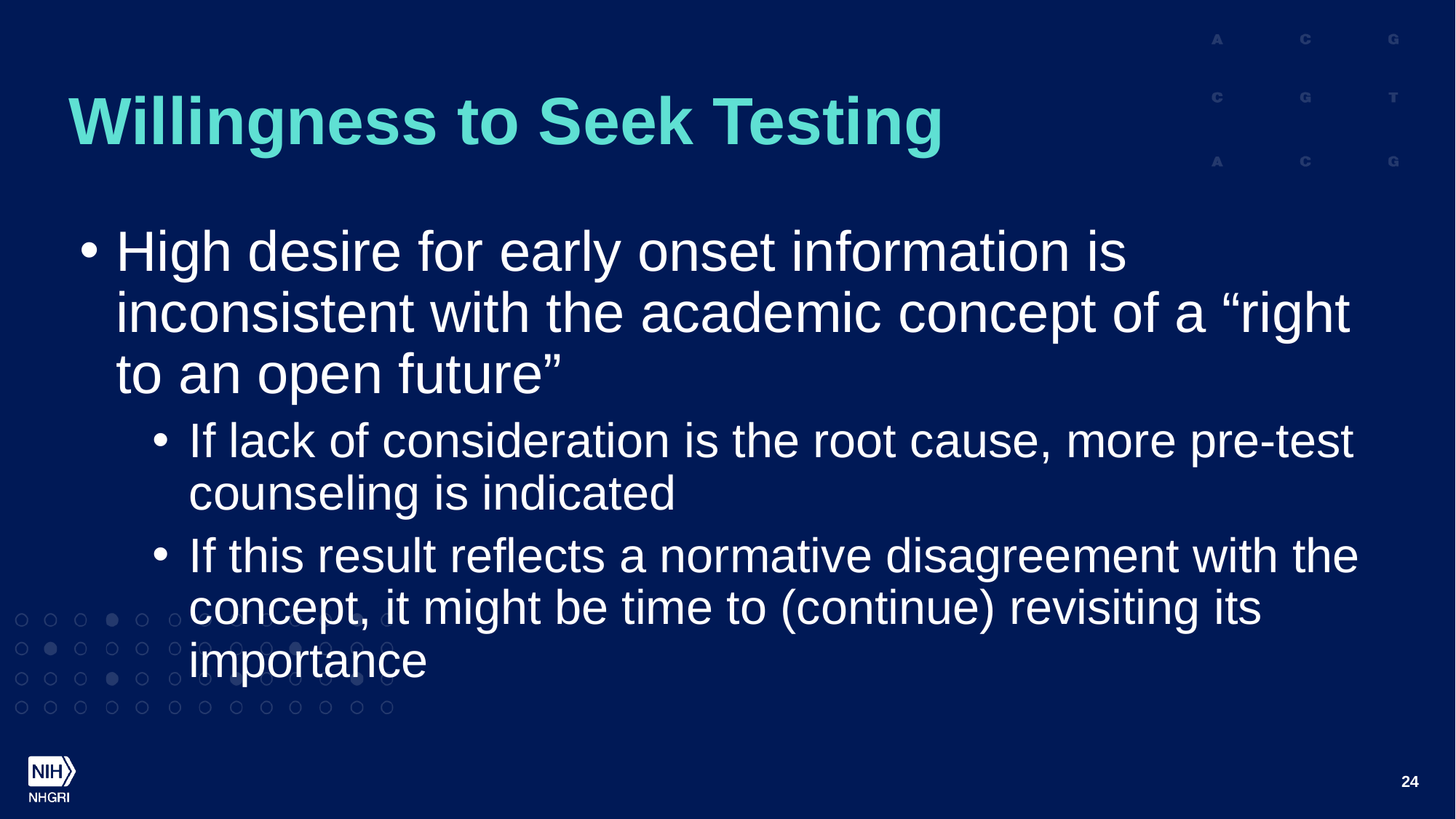

# Willingness to Seek Testing
High desire for early onset information is inconsistent with the academic concept of a “right to an open future”
If lack of consideration is the root cause, more pre-test counseling is indicated
If this result reflects a normative disagreement with the concept, it might be time to (continue) revisiting its importance
24